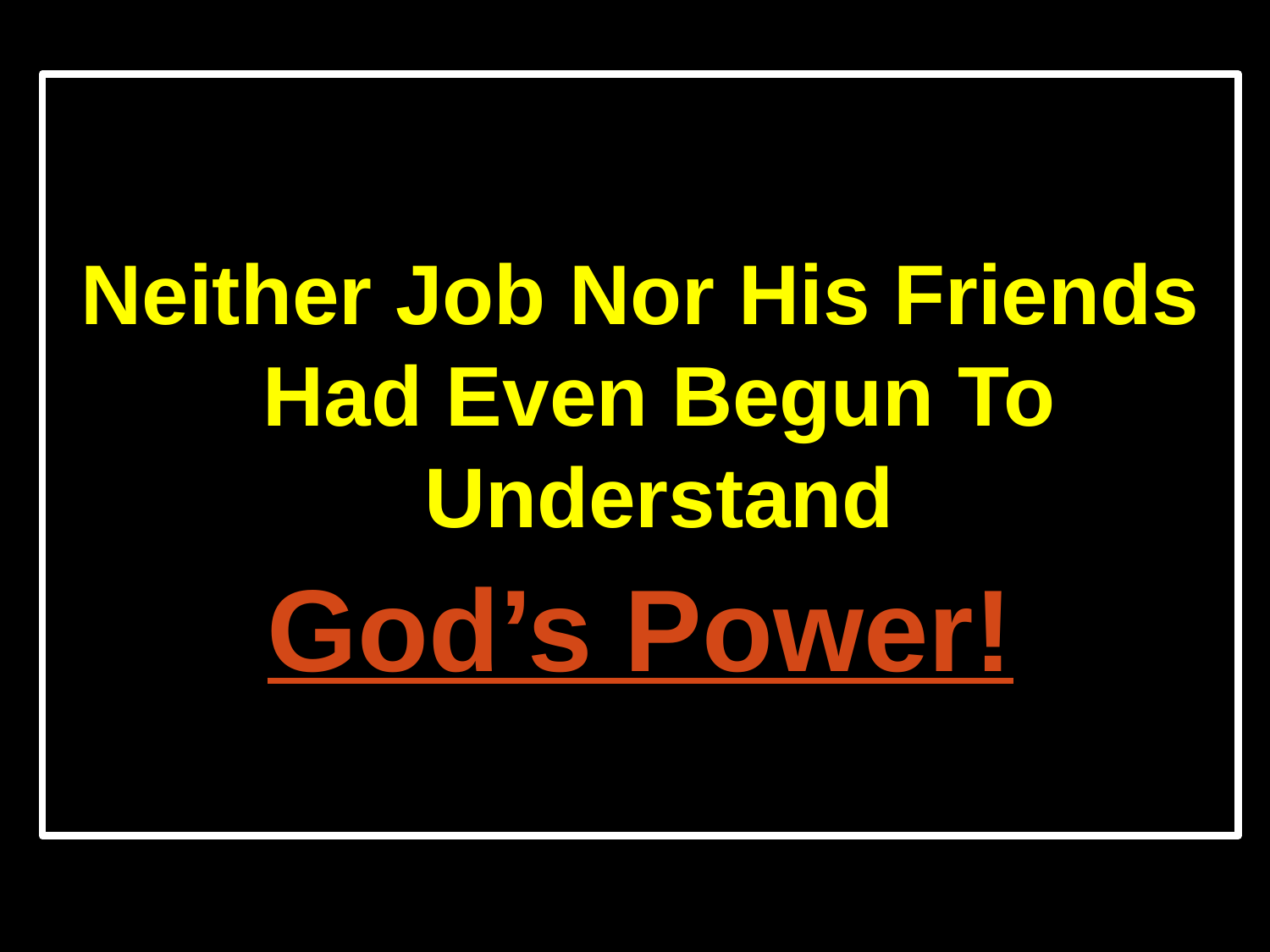

Neither Job Nor His Friends Had Even Begun To Understand
God’s Power!